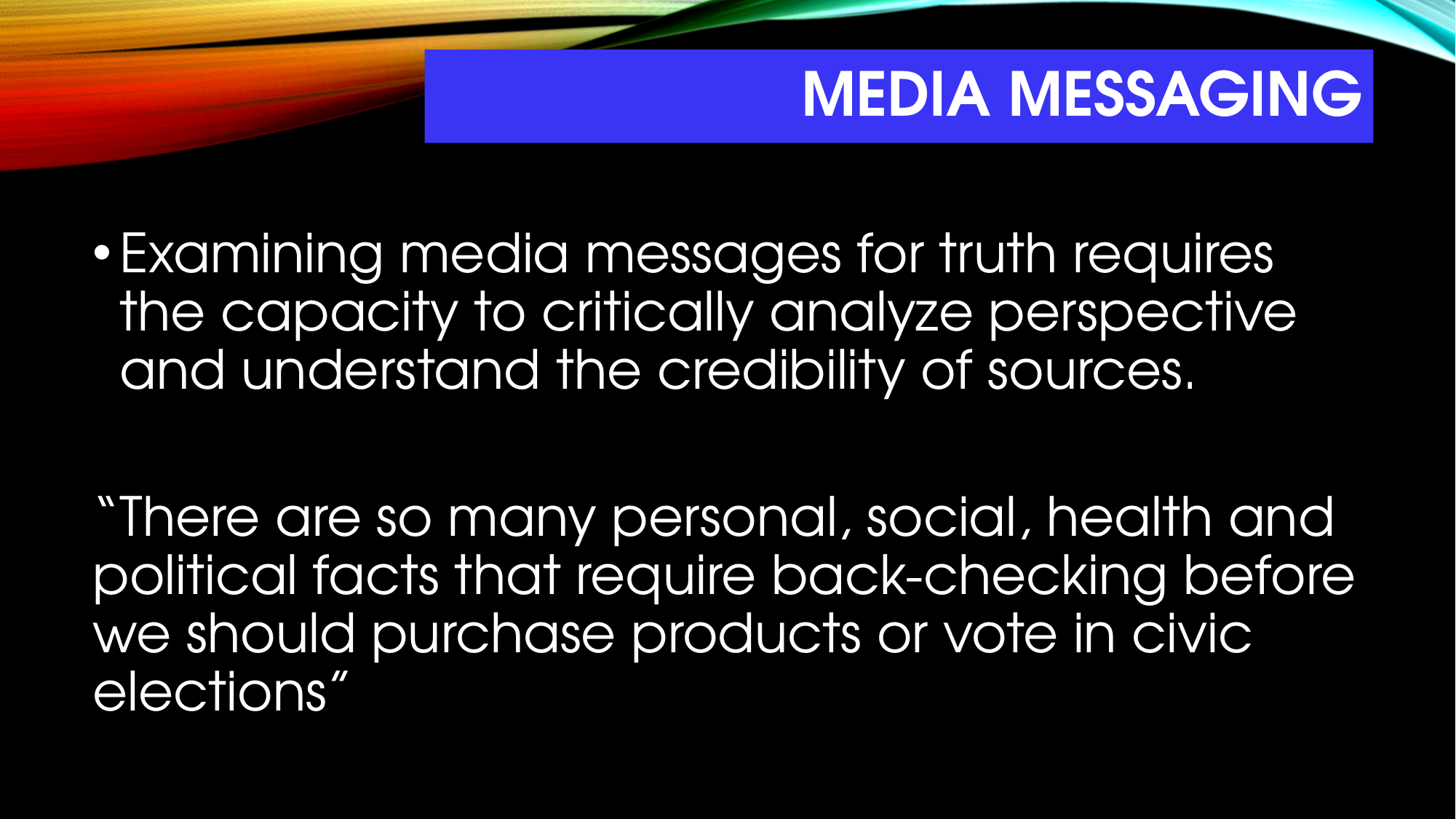

# MEDIA MESSAGING
Examining media messages for truth requires the capacity to critically analyze perspective and understand the credibility of sources.

“There are so many personal, social, health and political facts that require back-checking before we should purchase products or vote in civic elections”